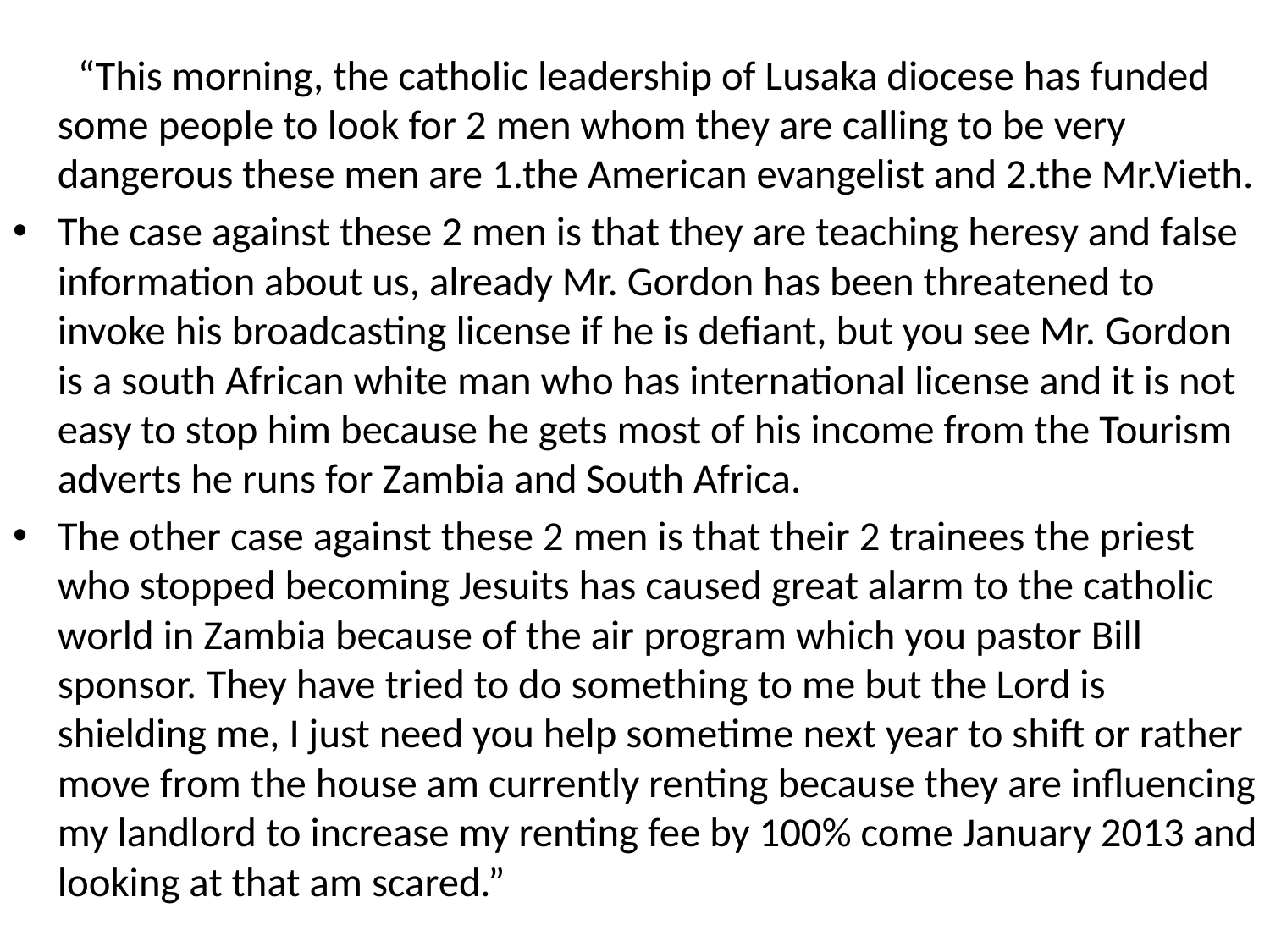

#
       “This morning, the catholic leadership of Lusaka diocese has funded some people to look for 2 men whom they are calling to be very dangerous these men are 1.the American evangelist and 2.the Mr.Vieth.
The case against these 2 men is that they are teaching heresy and false information about us, already Mr. Gordon has been threatened to invoke his broadcasting license if he is defiant, but you see Mr. Gordon is a south African white man who has international license and it is not easy to stop him because he gets most of his income from the Tourism adverts he runs for Zambia and South Africa.
The other case against these 2 men is that their 2 trainees the priest who stopped becoming Jesuits has caused great alarm to the catholic world in Zambia because of the air program which you pastor Bill sponsor. They have tried to do something to me but the Lord is shielding me, I just need you help sometime next year to shift or rather move from the house am currently renting because they are influencing my landlord to increase my renting fee by 100% come January 2013 and looking at that am scared.”